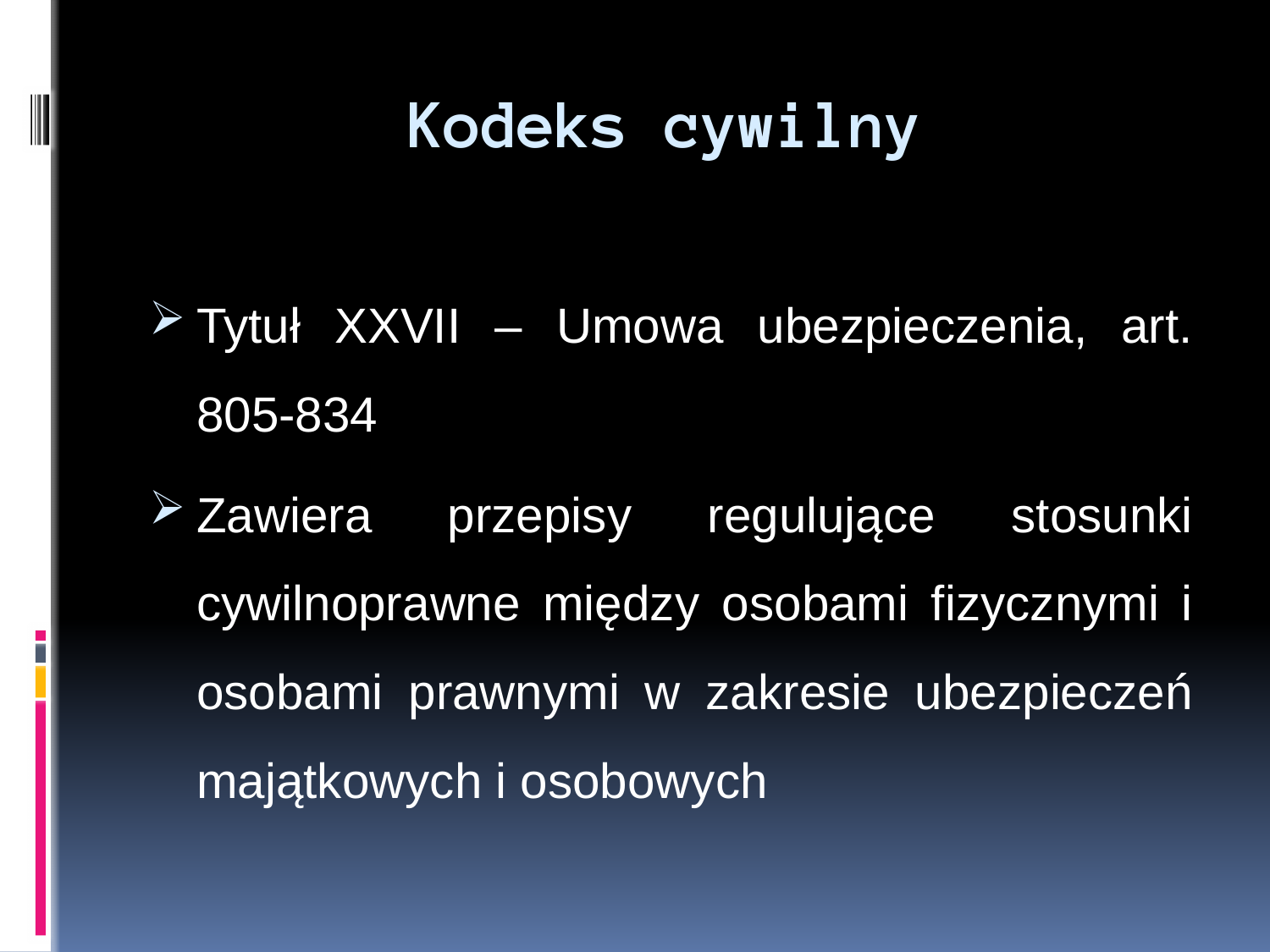

# Kodeks cywilny
Tytuł XXVII – Umowa ubezpieczenia, art. 805-834
Zawiera przepisy regulujące stosunki cywilnoprawne między osobami fizycznymi i osobami prawnymi w zakresie ubezpieczeń majątkowych i osobowych